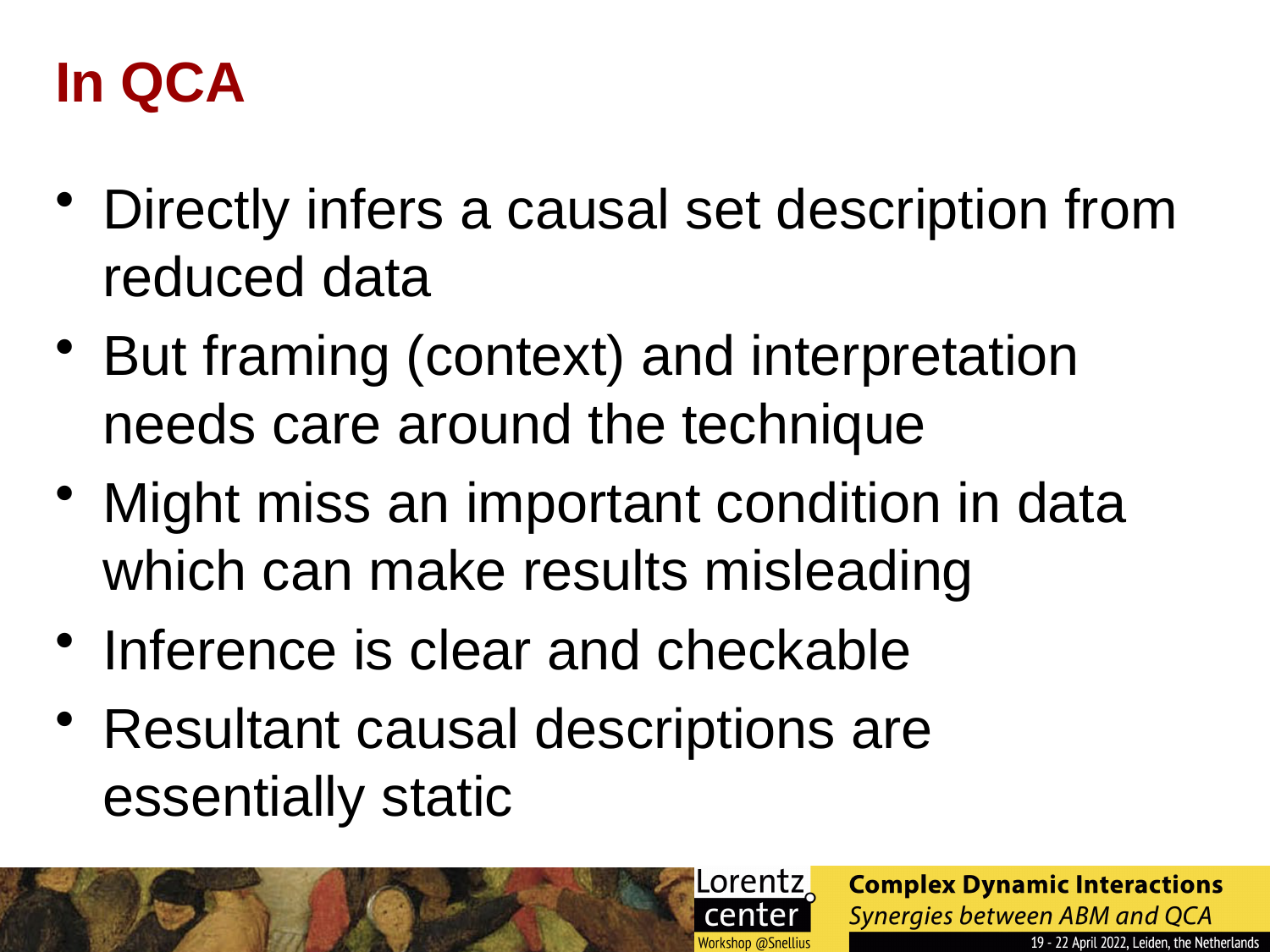

# In QCA
Directly infers a causal set description from reduced data
But framing (context) and interpretation needs care around the technique
Might miss an important condition in data which can make results misleading
Inference is clear and checkable
Resultant causal descriptions are essentially static